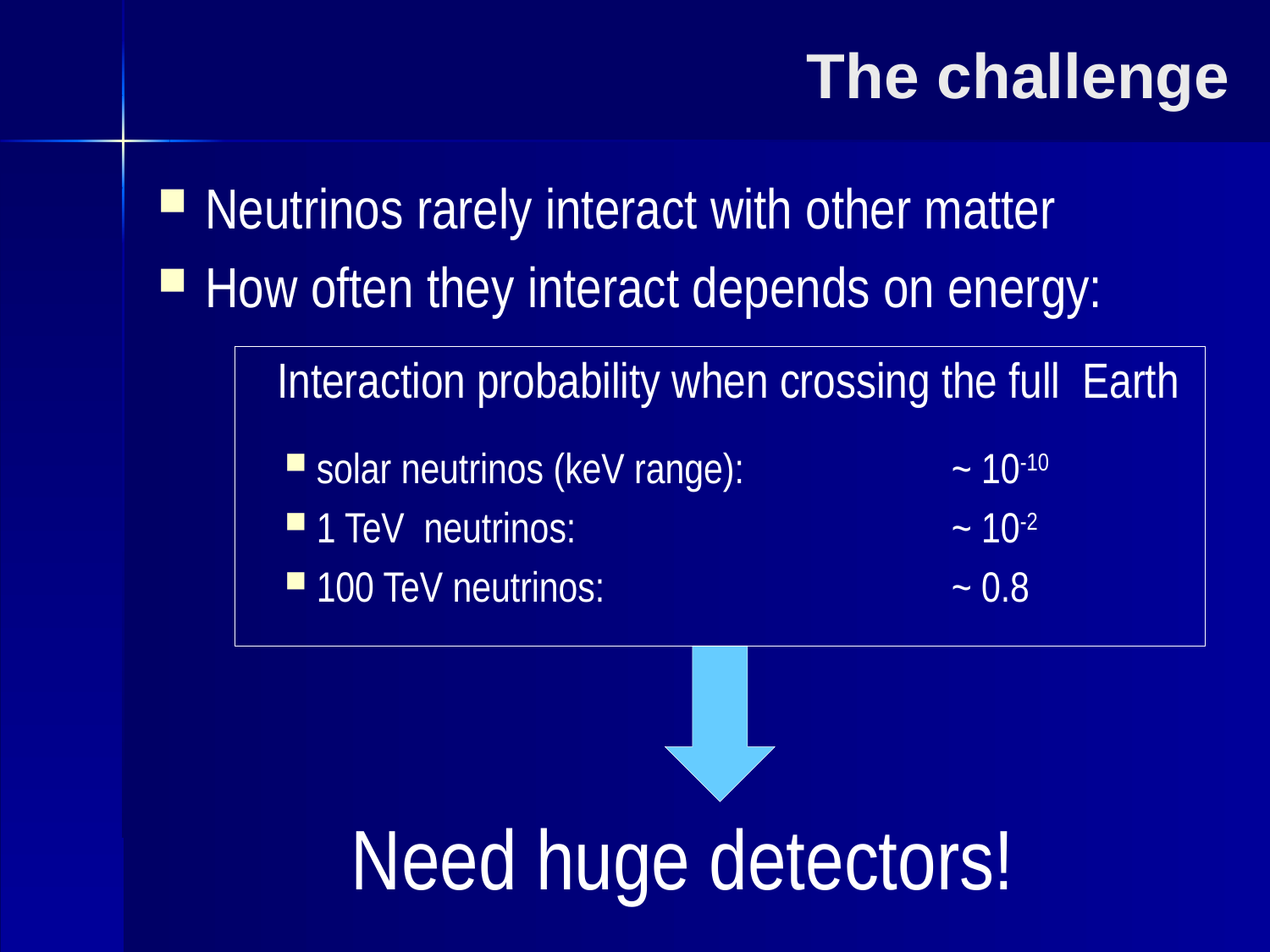

# The challenge
Neutrinos rarely interact with other matter
How often they interact depends on energy:

     Interaction probability when crossing the full  Earth

solar neutrinos (keV range):		~ 10-10
1 TeV  neutrinos:                           	~ 10-2
100 TeV neutrinos:                        	~ 0.8

               Need huge detectors!